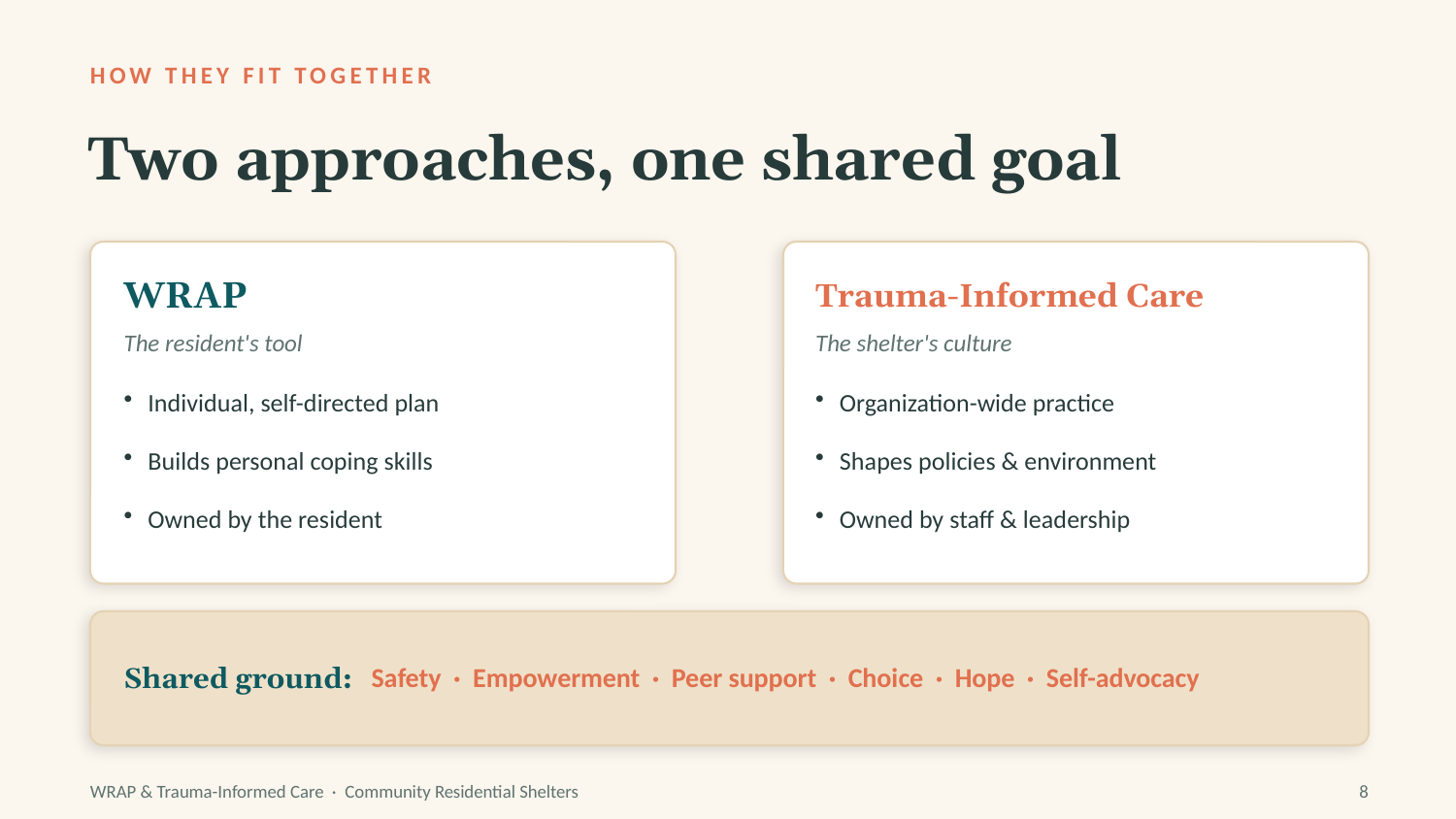

HOW THEY FIT TOGETHER
Two approaches, one shared goal

WRAP
Trauma-Informed Care
The resident's tool
The shelter's culture
Individual, self-directed plan
Organization-wide practice
Builds personal coping skills
Shapes policies & environment
Owned by the resident
Owned by staff & leadership

Shared ground:
Safety  ·  Empowerment  ·  Peer support  ·  Choice  ·  Hope  ·  Self-advocacy
WRAP & Trauma-Informed Care  ·  Community Residential Shelters
8